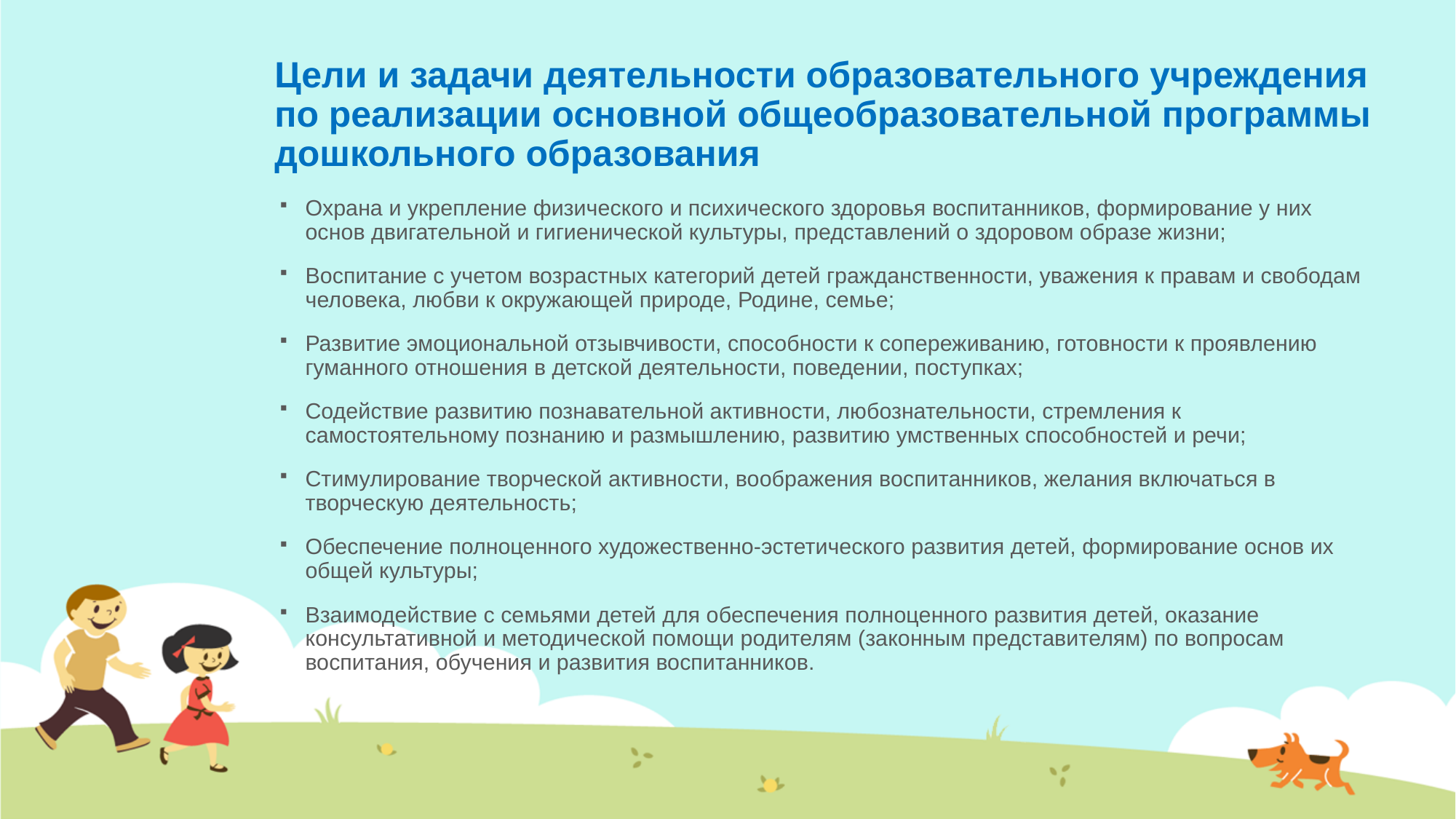

# Цели и задачи деятельности образовательного учреждения по реализации основной общеобразовательной программы дошкольного образования
Охрана и укрепление физического и психического здоровья воспитанников, формирование у них основ двигательной и гигиенической культуры, представлений о здоровом образе жизни;
Воспитание с учетом возрастных категорий детей гражданственности, уважения к правам и свободам человека, любви к окружающей природе, Родине, семье;
Развитие эмоциональной отзывчивости, способности к сопереживанию, готовности к проявлению гуманного отношения в детской деятельности, поведении, поступках;
Содействие развитию познавательной активности, любознательности, стремления к самостоятельному познанию и размышлению, развитию умственных способностей и речи;
Стимулирование творческой активности, воображения воспитанников, желания включаться в творческую деятельность;
Обеспечение полноценного художественно-эстетического развития детей, формирование основ их общей культуры;
Взаимодействие с семьями детей для обеспечения полноценного развития детей, оказание консультативной и методической помощи родителям (законным представителям) по вопросам воспитания, обучения и развития воспитанников.